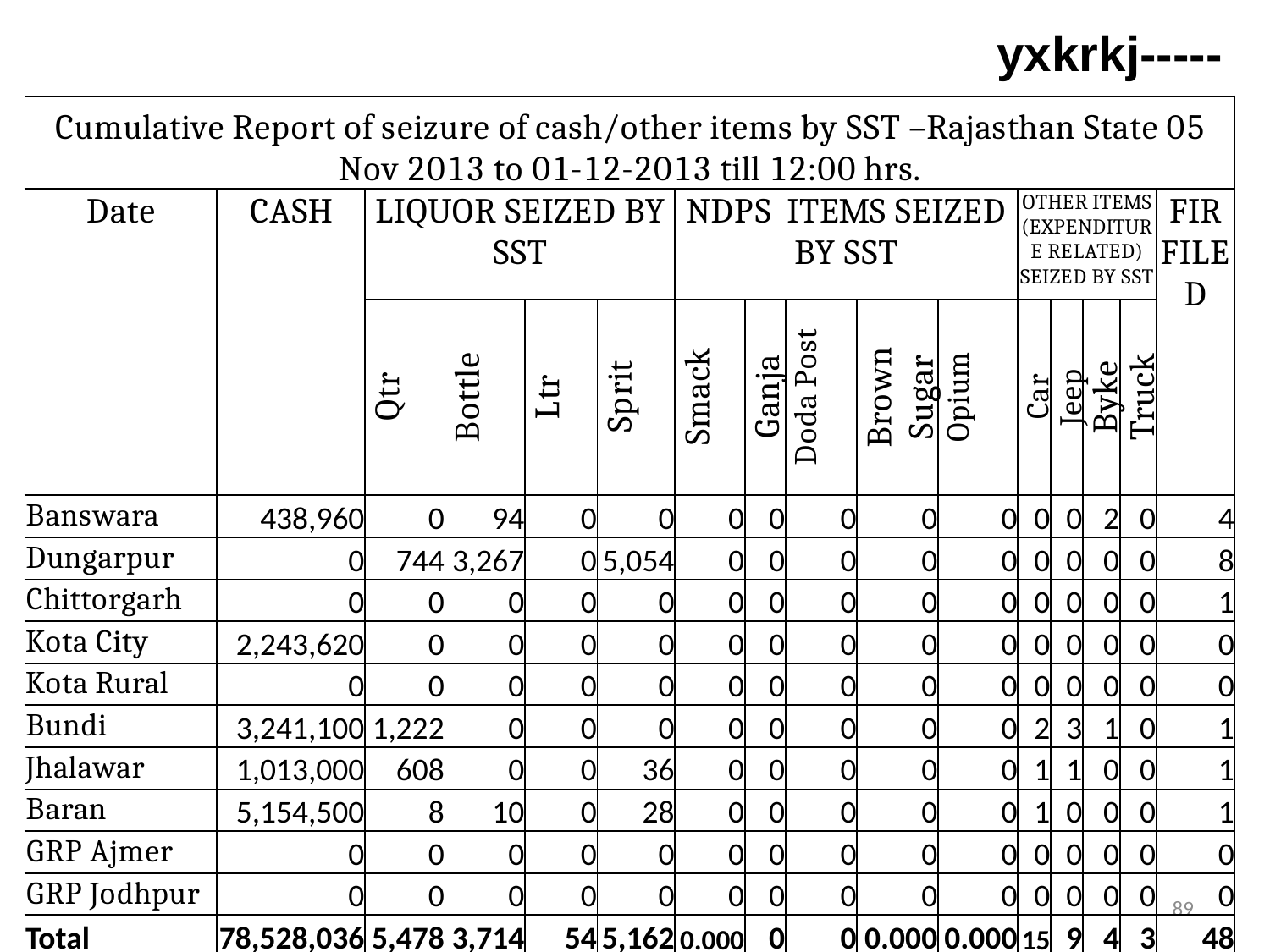

yxkrkj-----
| Cumulative Report of seizure of cash/other items by SST –Rajasthan State 05 Nov 2013 to 01-12-2013 till 12:00 hrs. |  |  |  |  |  |  |  |  |  |  |  |  |  |  |  |
| --- | --- | --- | --- | --- | --- | --- | --- | --- | --- | --- | --- | --- | --- | --- | --- |
| Date | CASH | LIQUOR SEIZED BY SST |  |  |  | NDPS ITEMS SEIZED BY SST |  |  |  |  | OTHER ITEMS (EXPENDITURE RELATED) SEIZED BY SST |  |  |  | FIR FILED |
|  |  | Qtr | Bottle | Ltr | Sprit | Smack | Ganja | Doda Post | Brown Sugar | Opium | Car | Jeep | Byke | Truck |  |
| Banswara | 438,960 | 0 | 94 | 0 | 0 | 0 | 0 | 0 | 0 | 0 | 0 | 0 | 2 | 0 | 4 |
| Dungarpur | 0 | 744 | 3,267 | 0 | 5,054 | 0 | 0 | 0 | 0 | 0 | 0 | 0 | 0 | 0 | 8 |
| Chittorgarh | 0 | 0 | 0 | 0 | 0 | 0 | 0 | 0 | 0 | 0 | 0 | 0 | 0 | 0 | 1 |
| Kota City | 2,243,620 | 0 | 0 | 0 | 0 | 0 | 0 | 0 | 0 | 0 | 0 | 0 | 0 | 0 | 0 |
| Kota Rural | 0 | 0 | 0 | 0 | 0 | 0 | 0 | 0 | 0 | 0 | 0 | 0 | 0 | 0 | 0 |
| Bundi | 3,241,100 | 1,222 | 0 | 0 | 0 | 0 | 0 | 0 | 0 | 0 | 2 | 3 | 1 | 0 | 1 |
| Jhalawar | 1,013,000 | 608 | 0 | 0 | 36 | 0 | 0 | 0 | 0 | 0 | 1 | 1 | 0 | 0 | 1 |
| Baran | 5,154,500 | 8 | 10 | 0 | 28 | 0 | 0 | 0 | 0 | 0 | 1 | 0 | 0 | 0 | 1 |
| GRP Ajmer | 0 | 0 | 0 | 0 | 0 | 0 | 0 | 0 | 0 | 0 | 0 | 0 | 0 | 0 | 0 |
| GRP Jodhpur | 0 | 0 | 0 | 0 | 0 | 0 | 0 | 0 | 0 | 0 | 0 | 0 | 0 | 0 | 0 |
| Total | 78,528,036 | 5,478 | 3,714 | 54 | 5,162 | 0.000 | 0 | 0 | 0.000 | 0.000 | 15 | 9 | 4 | 3 | 48 |
89